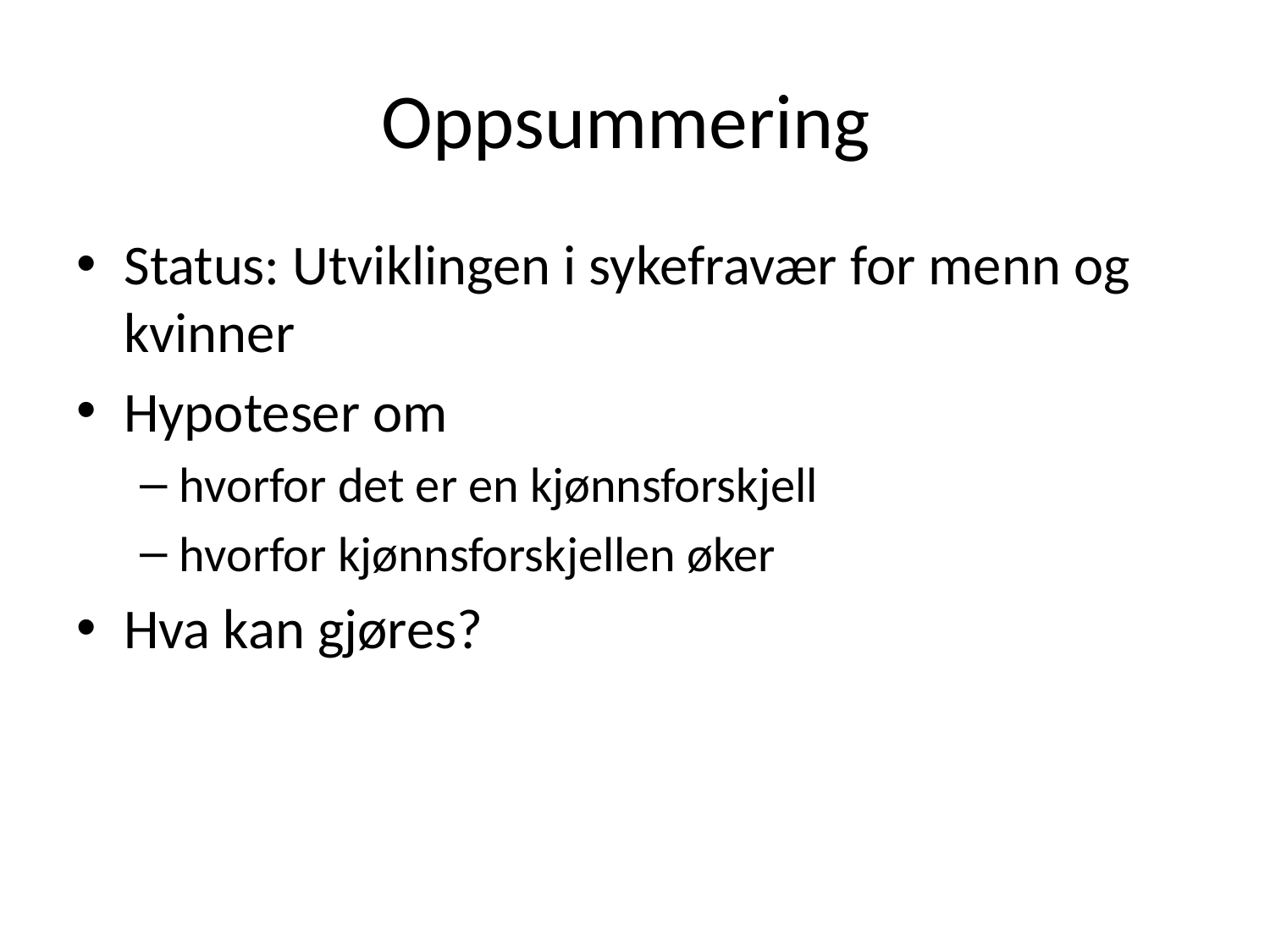

# Oppsummering
Status: Utviklingen i sykefravær for menn og kvinner
Hypoteser om
hvorfor det er en kjønnsforskjell
hvorfor kjønnsforskjellen øker
Hva kan gjøres?